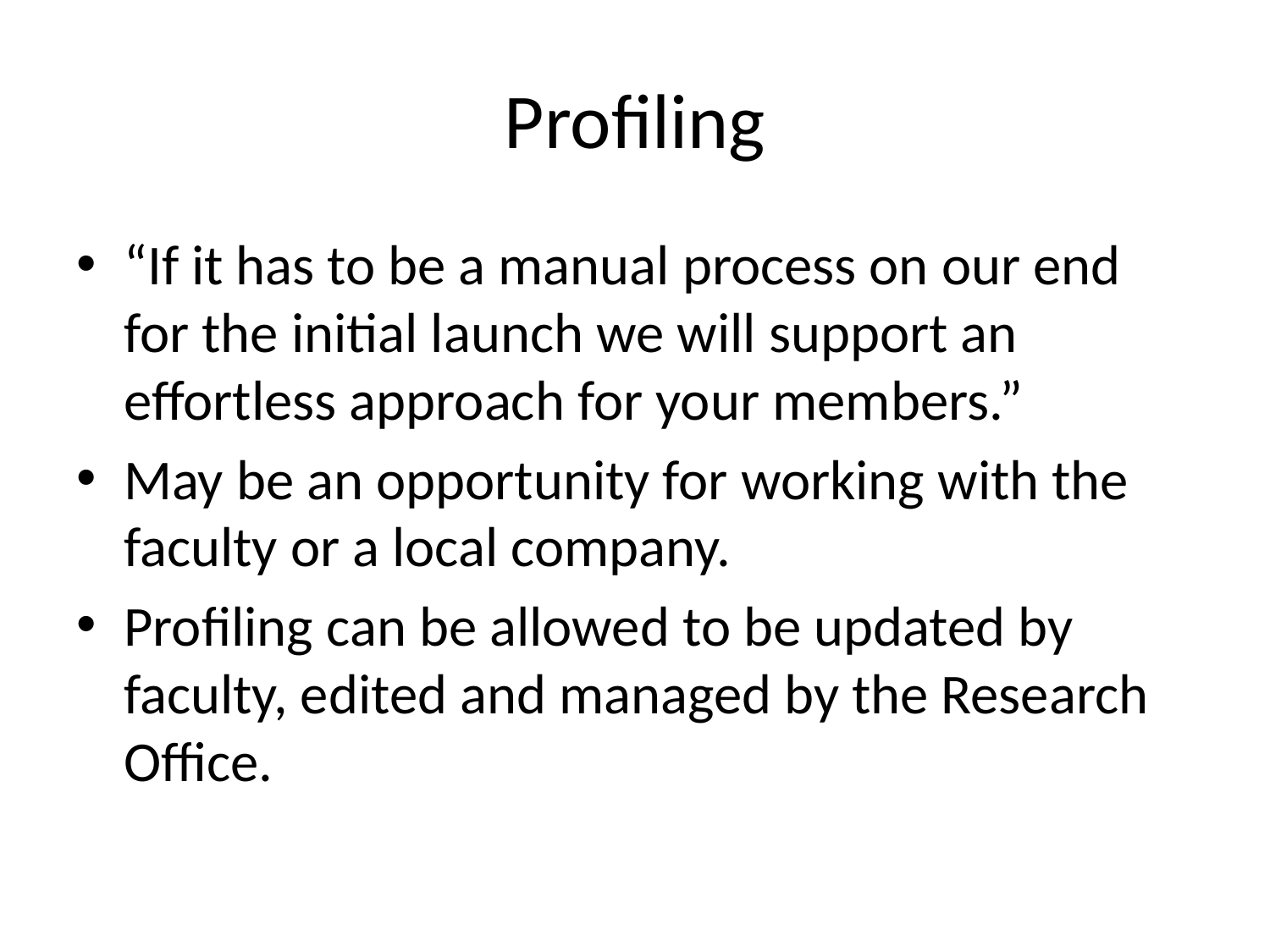

# Profiling
“If it has to be a manual process on our end for the initial launch we will support an effortless approach for your members.”
May be an opportunity for working with the faculty or a local company.
Profiling can be allowed to be updated by faculty, edited and managed by the Research Office.